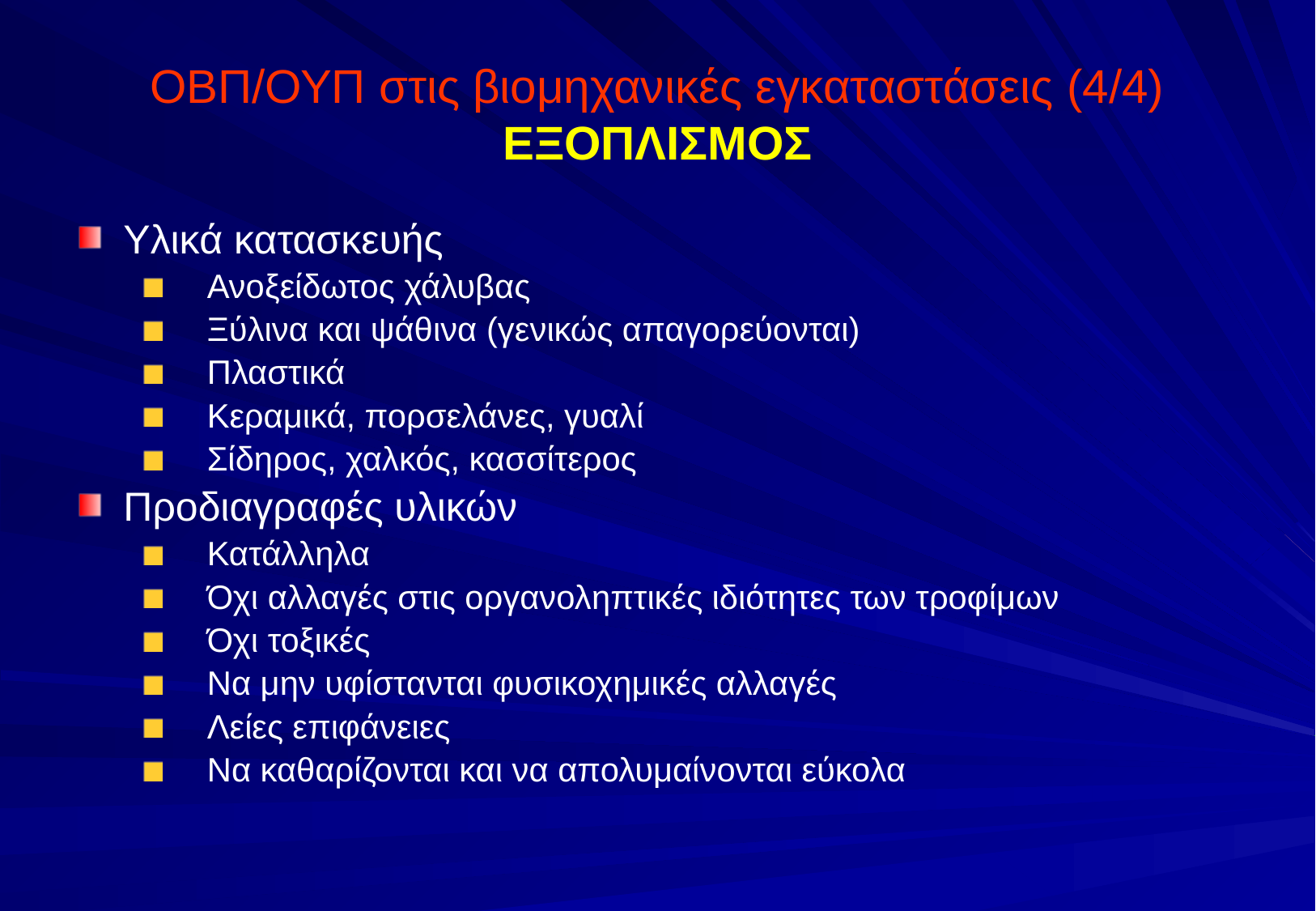

# ΟΒΠ/ΟΥΠ στις βιομηχανικές εγκαταστάσεις (4/4) ΕΞΟΠΛΙΣΜΟΣ
Υλικά κατασκευής
Ανοξείδωτος χάλυβας
Ξύλινα και ψάθινα (γενικώς απαγορεύονται)
Πλαστικά
Κεραμικά, πορσελάνες, γυαλί
Σίδηρος, χαλκός, κασσίτερος
Προδιαγραφές υλικών
Κατάλληλα
Όχι αλλαγές στις οργανοληπτικές ιδιότητες των τροφίμων
Όχι τοξικές
Να μην υφίστανται φυσικοχημικές αλλαγές
Λείες επιφάνειες
Να καθαρίζονται και να απολυμαίνονται εύκολα